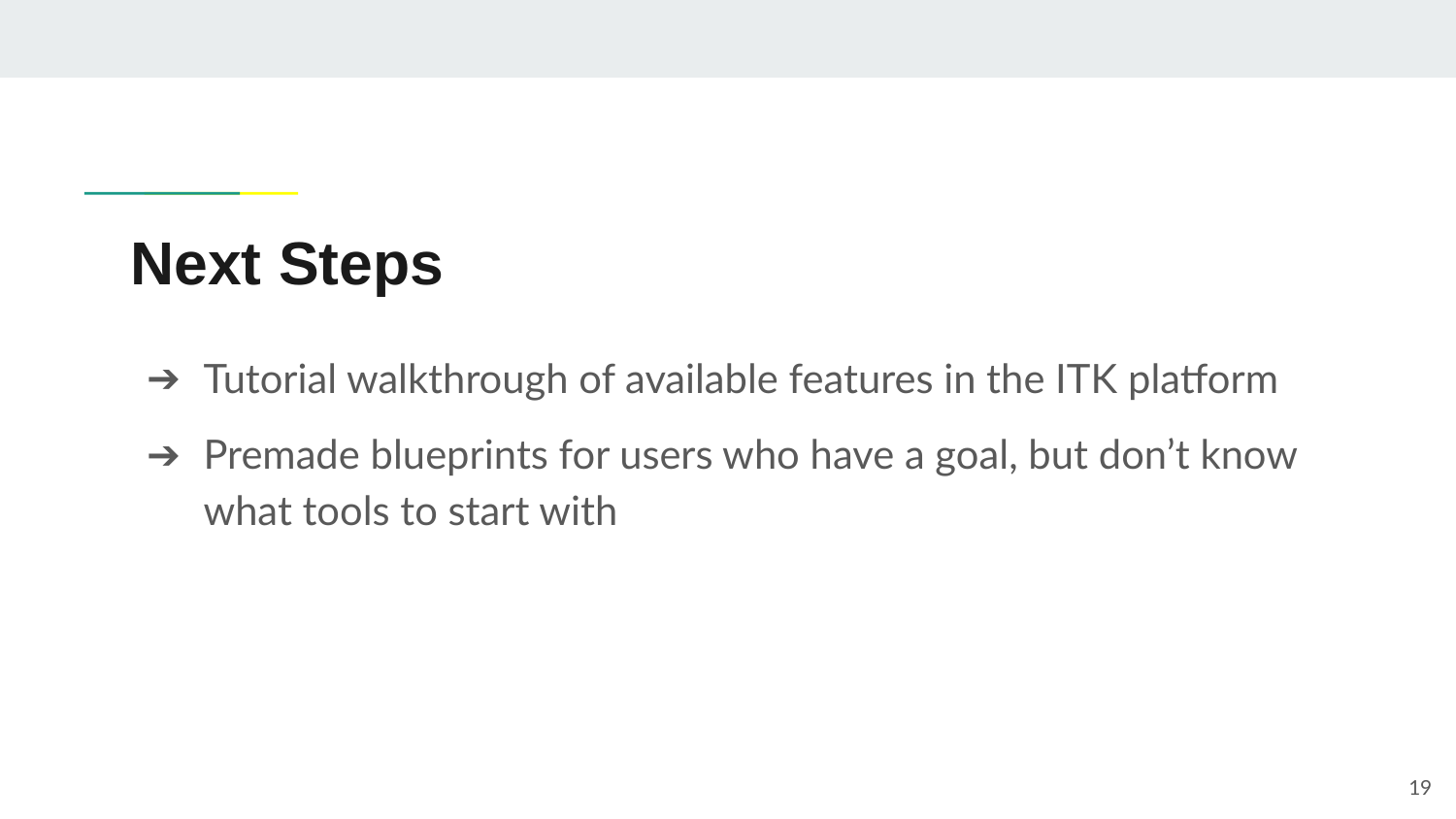

# Next Steps
Tutorial walkthrough of available features in the ITK platform
Premade blueprints for users who have a goal, but don’t know what tools to start with
19